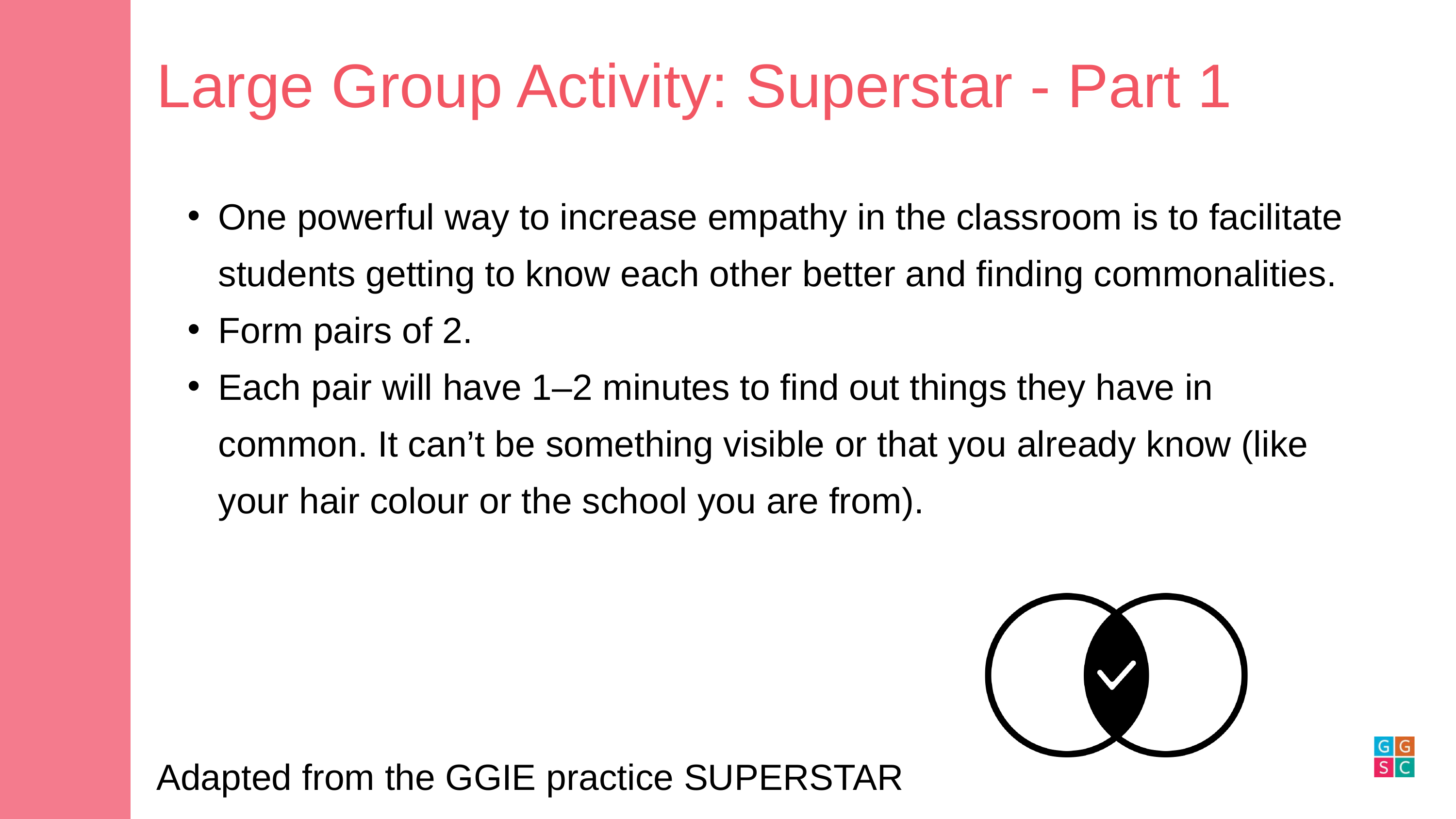

Large Group Activity: Superstar - Part 1

One powerful way to increase empathy in the classroom is to facilitate students getting to know each other better and finding commonalities.
Form pairs of 2.
Each pair will have 1–2 minutes to find out things they have in common. It can’t be something visible or that you already know (like your hair colour or the school you are from).

Adapted from the GGIE practice SUPERSTAR